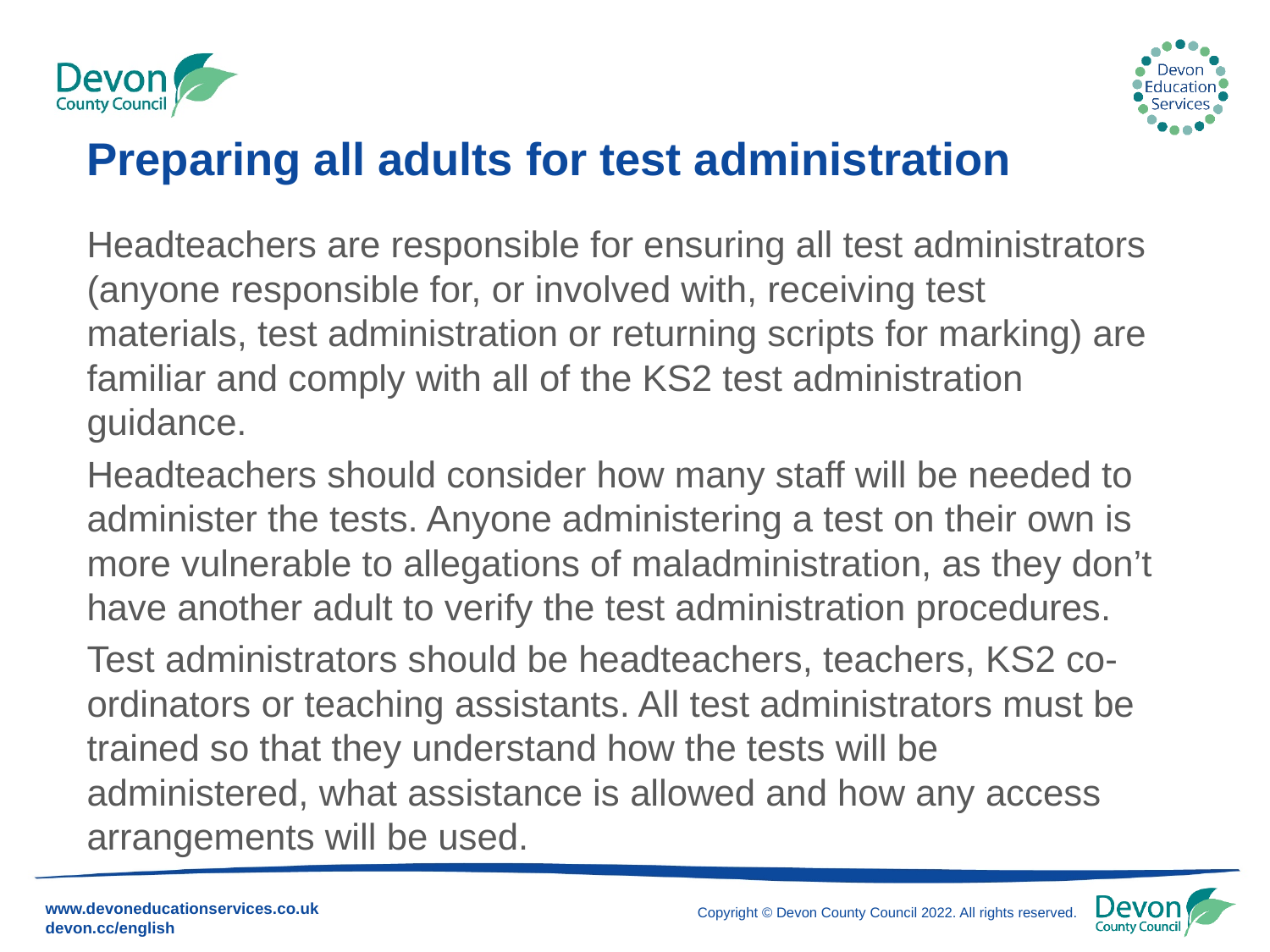

# Preparing all adults for test administration
Headteachers are responsible for ensuring all test administrators (anyone responsible for, or involved with, receiving test materials, test administration or returning scripts for marking) are familiar and comply with all of the KS2 test administration guidance.
Headteachers should consider how many staff will be needed to administer the tests. Anyone administering a test on their own is more vulnerable to allegations of maladministration, as they don’t have another adult to verify the test administration procedures.
Test administrators should be headteachers, teachers, KS2 co-ordinators or teaching assistants. All test administrators must be trained so that they understand how the tests will be administered, what assistance is allowed and how any access arrangements will be used.